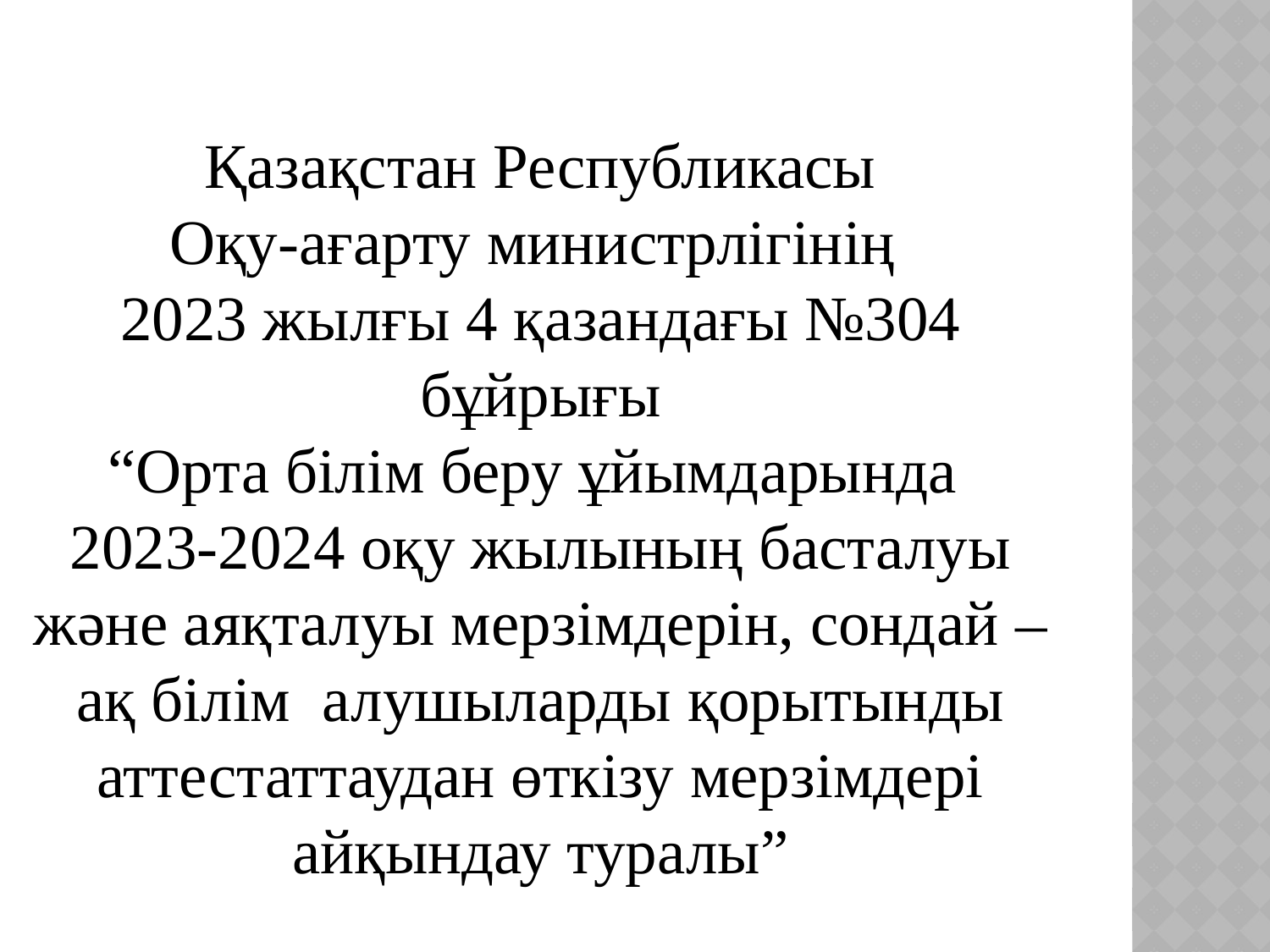

Қазақстан Республикасы
Оқу-ағарту министрлігінің
2023 жылғы 4 қазандағы №304 бұйрығы
“Орта білім беру ұйымдарында
2023-2024 оқу жылының басталуы және аяқталуы мерзімдерін, сондай –ақ білім  алушыларды қорытынды аттестаттаудан өткізу мерзімдері айқындау туралы”